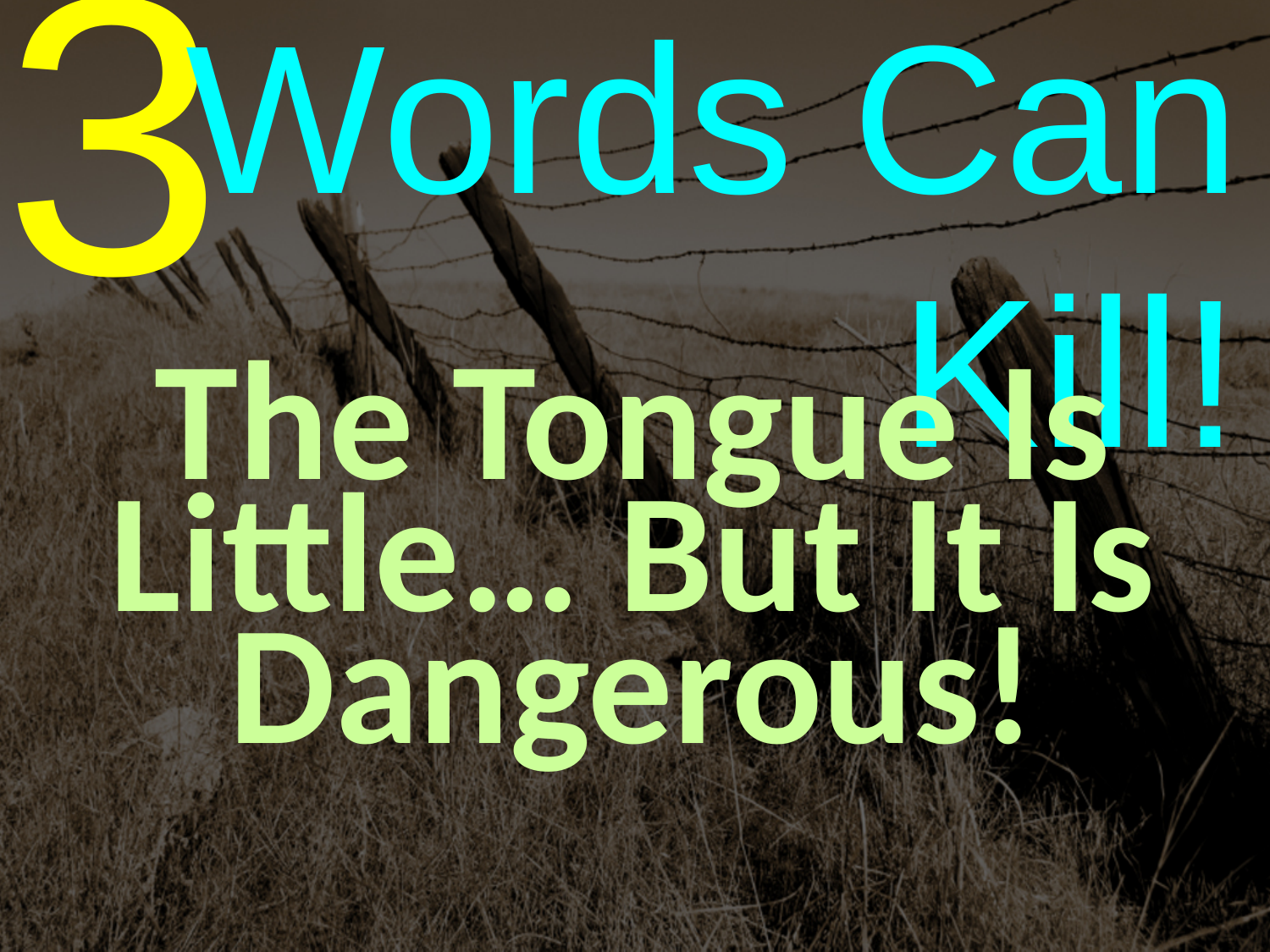

3
Words Can Kill!
The Tongue Is Little… But It Is Dangerous!